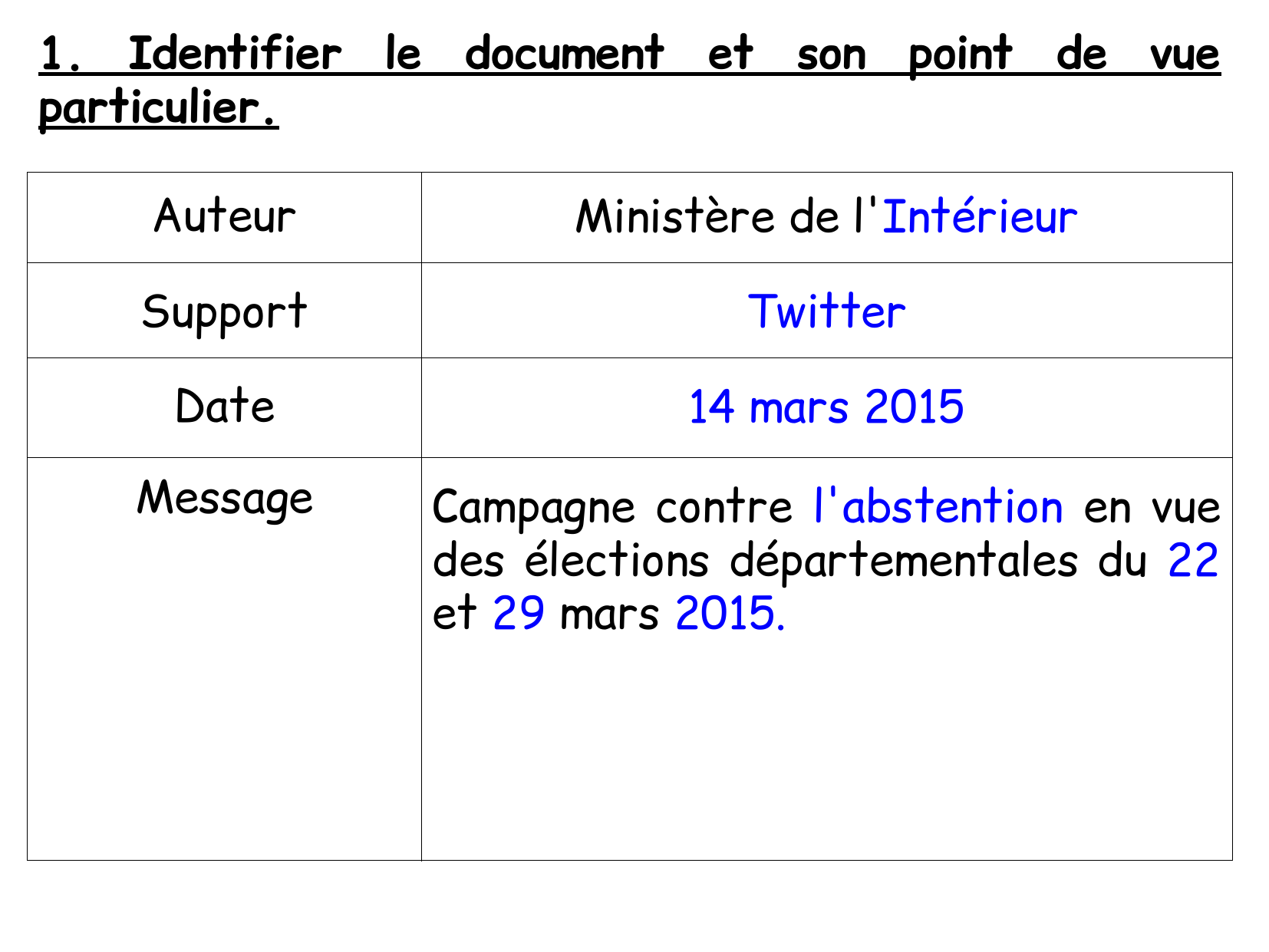

1. Identifier le document et son point de vue particulier.

Auteur
Ministère de l'Intérieur

Support
Twitter

Date
14 mars 2015

Message
Campagne contre l'abstention en vue des élections départementales du 22 et 29 mars 2015.